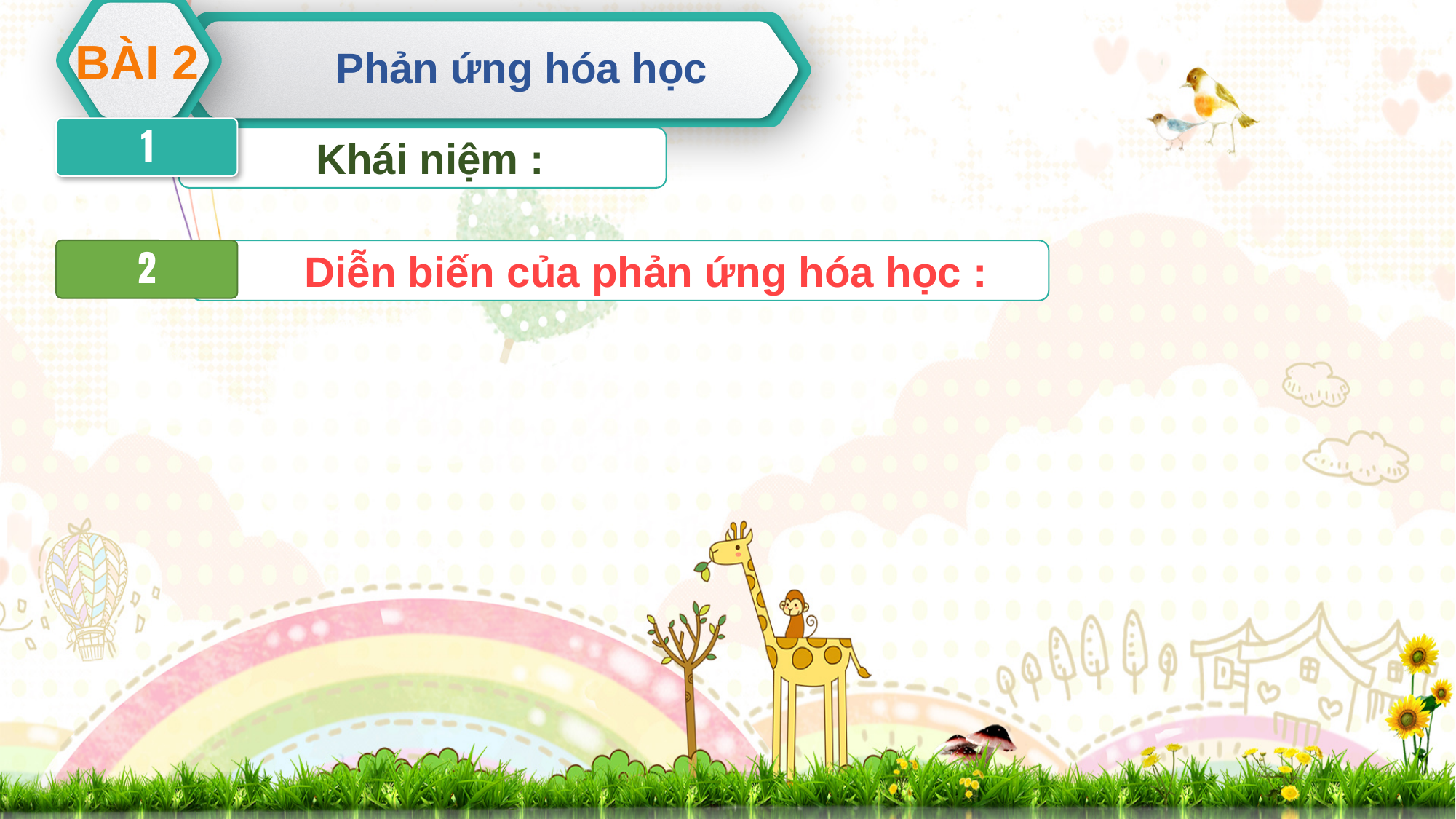

BÀI 2
Phản ứng hóa học
1
        Khái niệm :
2
      Diễn biến của phản ứng hóa học :